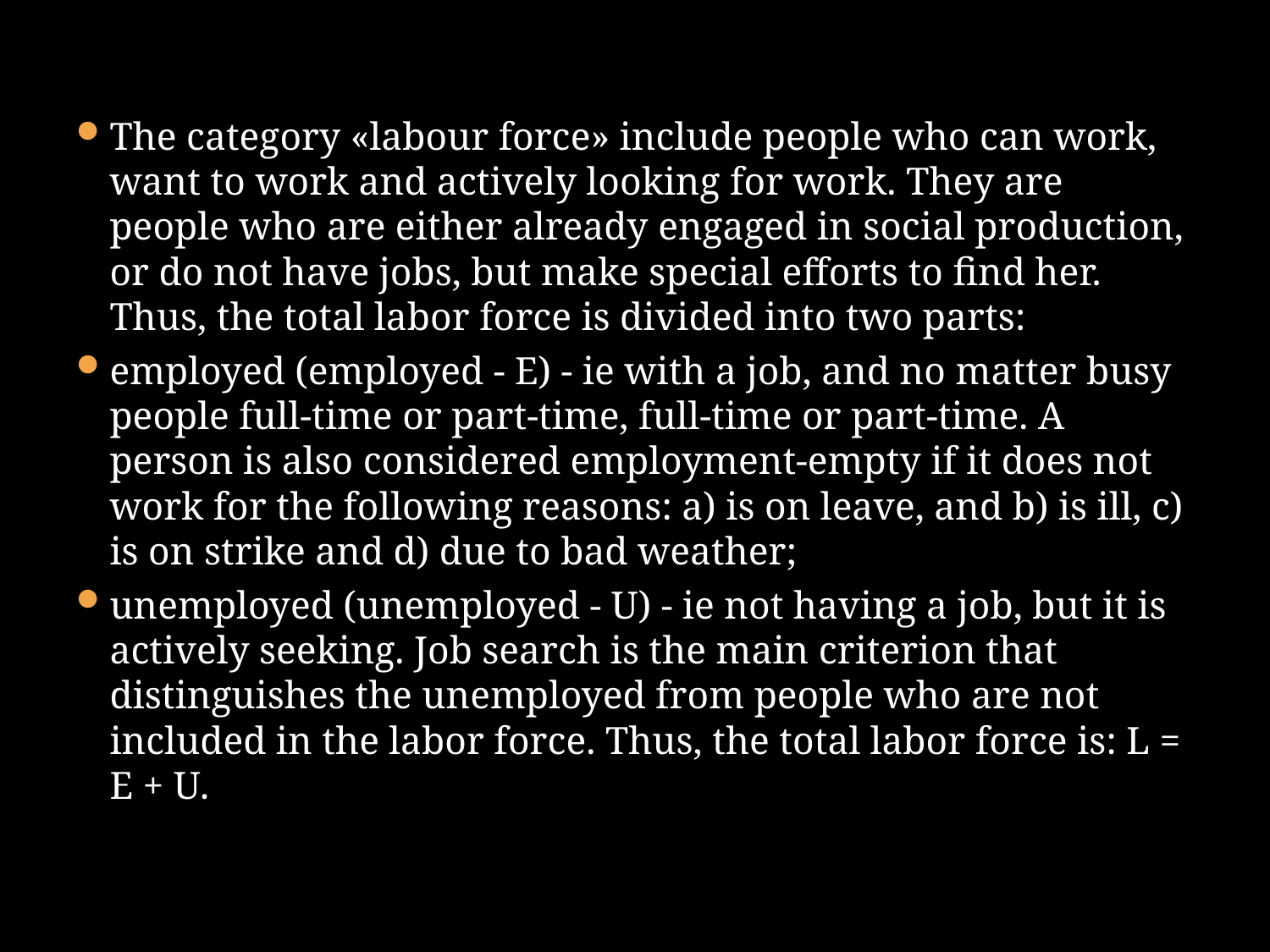

The category «labour force» include people who can work, want to work and actively looking for work. They are people who are either already engaged in social production, or do not have jobs, but make special efforts to find her. Thus, the total labor force is divided into two parts:
employed (employed - E) - ie with a job, and no matter busy people full-time or part-time, full-time or part-time. A person is also considered employment-empty if it does not work for the following reasons: a) is on leave, and b) is ill, c) is on strike and d) due to bad weather;
unemployed (unemployed - U) - ie not having a job, but it is actively seeking. Job search is the main criterion that distinguishes the unemployed from people who are not included in the labor force. Thus, the total labor force is: L = E + U.